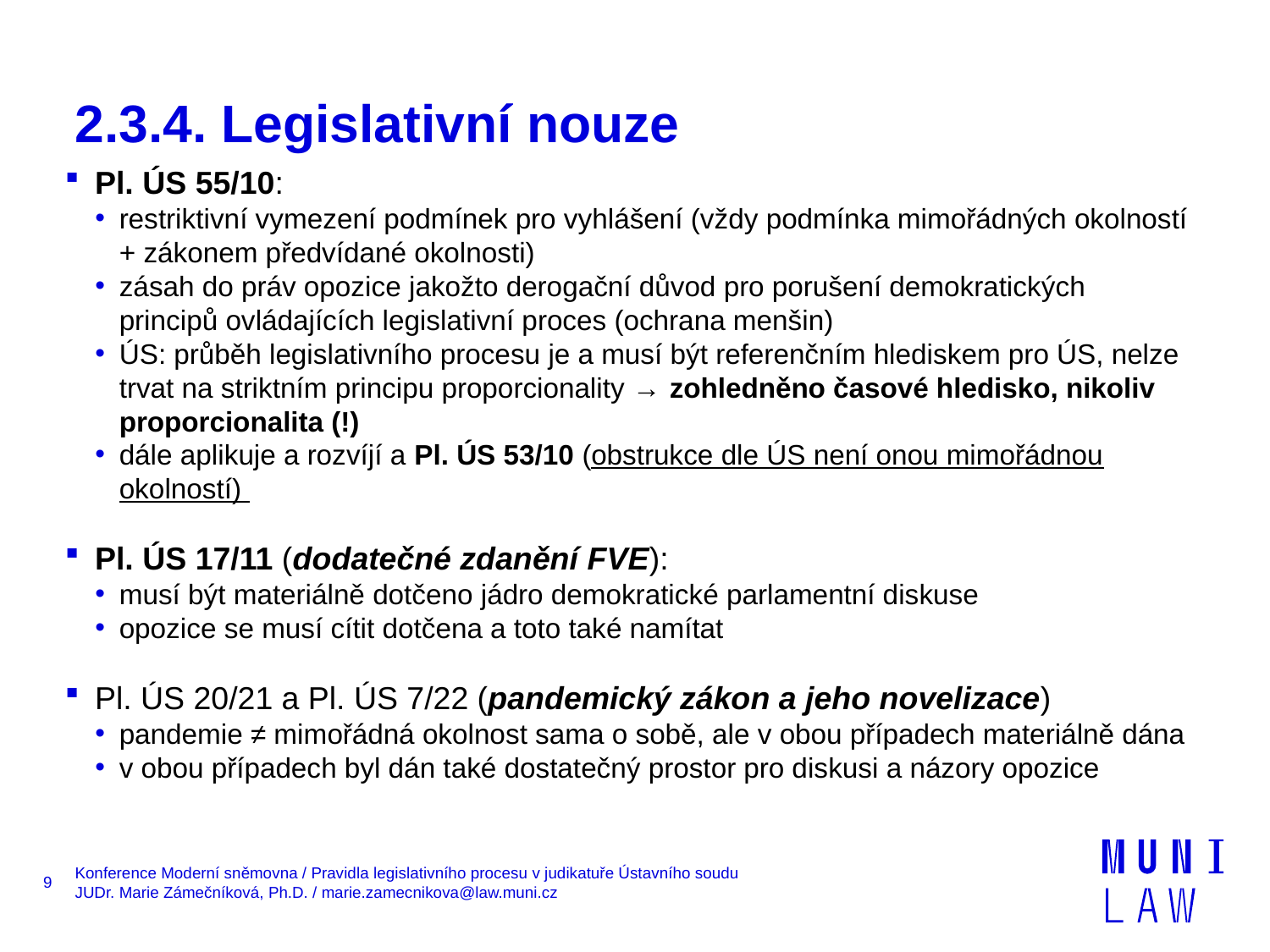

# 2.3.4. Legislativní nouze
Pl. ÚS 55/10:
restriktivní vymezení podmínek pro vyhlášení (vždy podmínka mimořádných okolností + zákonem předvídané okolnosti)
zásah do práv opozice jakožto derogační důvod pro porušení demokratických principů ovládajících legislativní proces (ochrana menšin)
ÚS: průběh legislativního procesu je a musí být referenčním hlediskem pro ÚS, nelze trvat na striktním principu proporcionality → zohledněno časové hledisko, nikoliv proporcionalita (!)
dále aplikuje a rozvíjí a Pl. ÚS 53/10 (obstrukce dle ÚS není onou mimořádnou okolností)

Pl. ÚS 17/11 (dodatečné zdanění FVE):
musí být materiálně dotčeno jádro demokratické parlamentní diskuse
opozice se musí cítit dotčena a toto také namítat

Pl. ÚS 20/21 a Pl. ÚS 7/22 (pandemický zákon a jeho novelizace)
pandemie ≠ mimořádná okolnost sama o sobě, ale v obou případech materiálně dána
v obou případech byl dán také dostatečný prostor pro diskusi a názory opozice

9
Konference Moderní sněmovna / Pravidla legislativního procesu v judikatuře Ústavního soudu
JUDr. Marie Zámečníková, Ph.D. / marie.zamecnikova@law.muni.cz